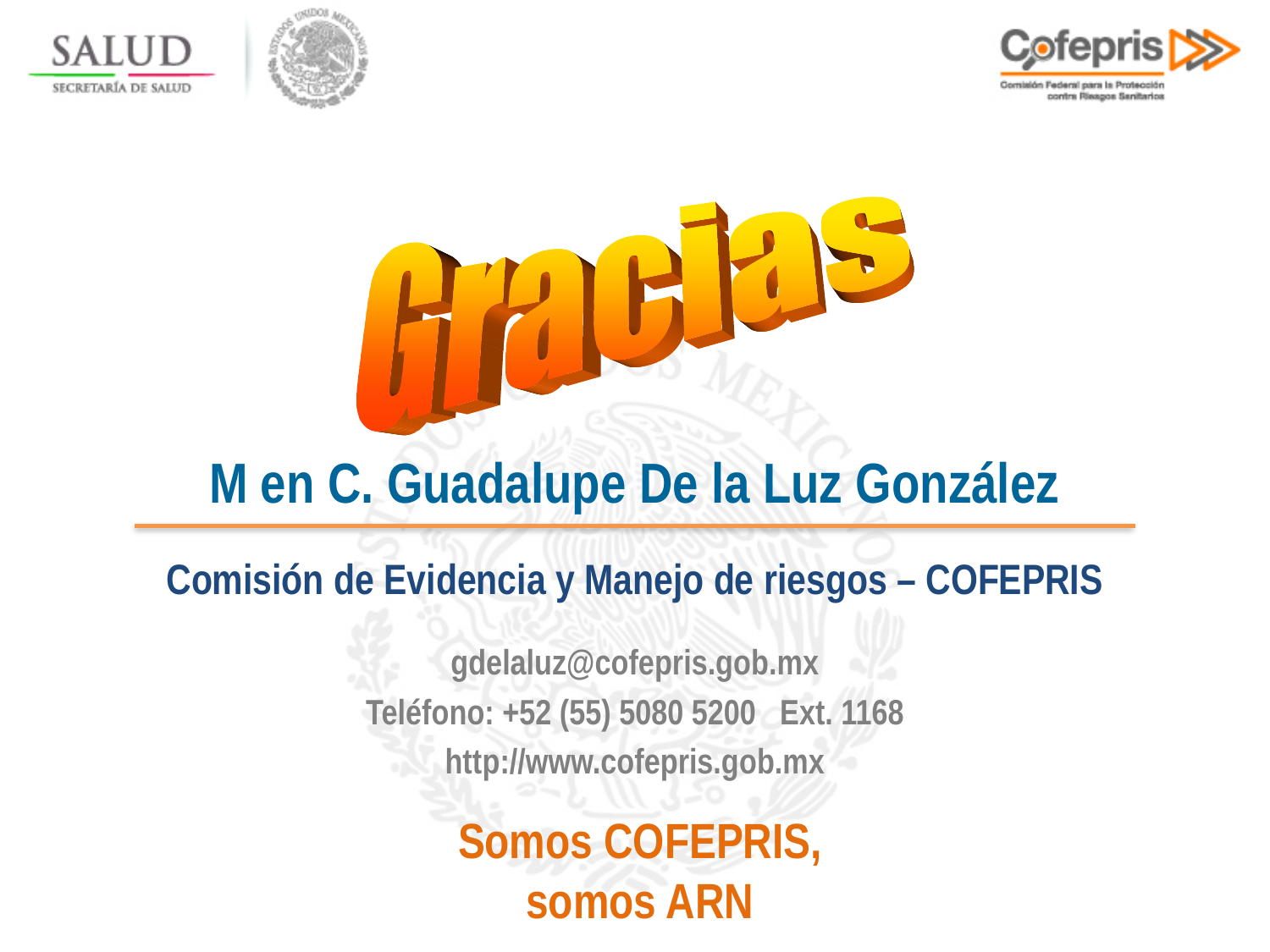

# M en C. Guadalupe De la Luz González
Comisión de Evidencia y Manejo de riesgos – COFEPRIS

gdelaluz@cofepris.gob.mx
Teléfono: +52 (55) 5080 5200   Ext. 1168
http://www.cofepris.gob.mx